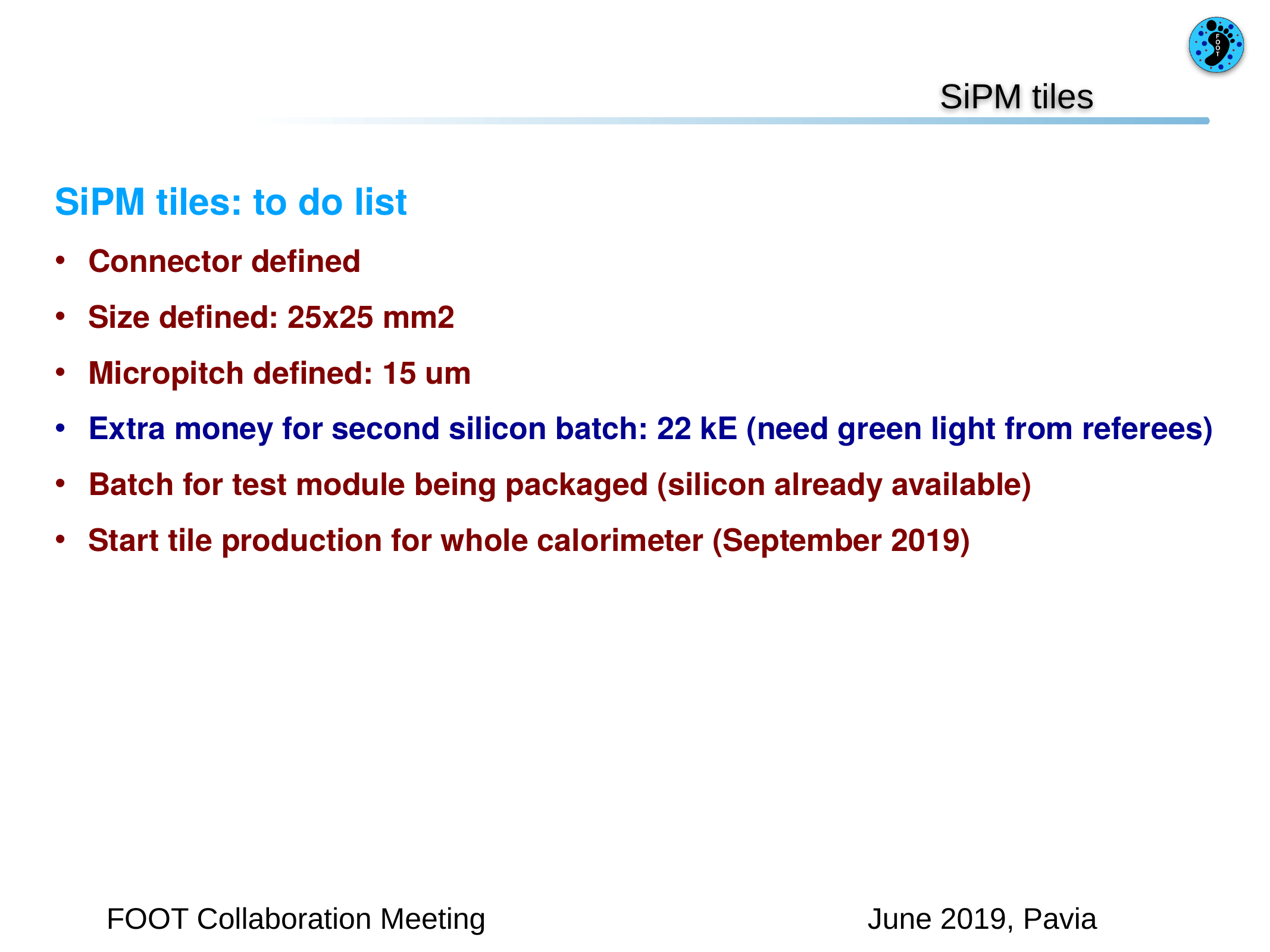

SiPM tiles
SiPM tiles: to do list
Connector defined
Size defined: 25x25 mm2
Micropitch defined: 15 um
Extra money for second silicon batch: 22 kE (need green light from referees)
Batch for test module being packaged (silicon already available)
Start tile production for whole calorimeter (September 2019)